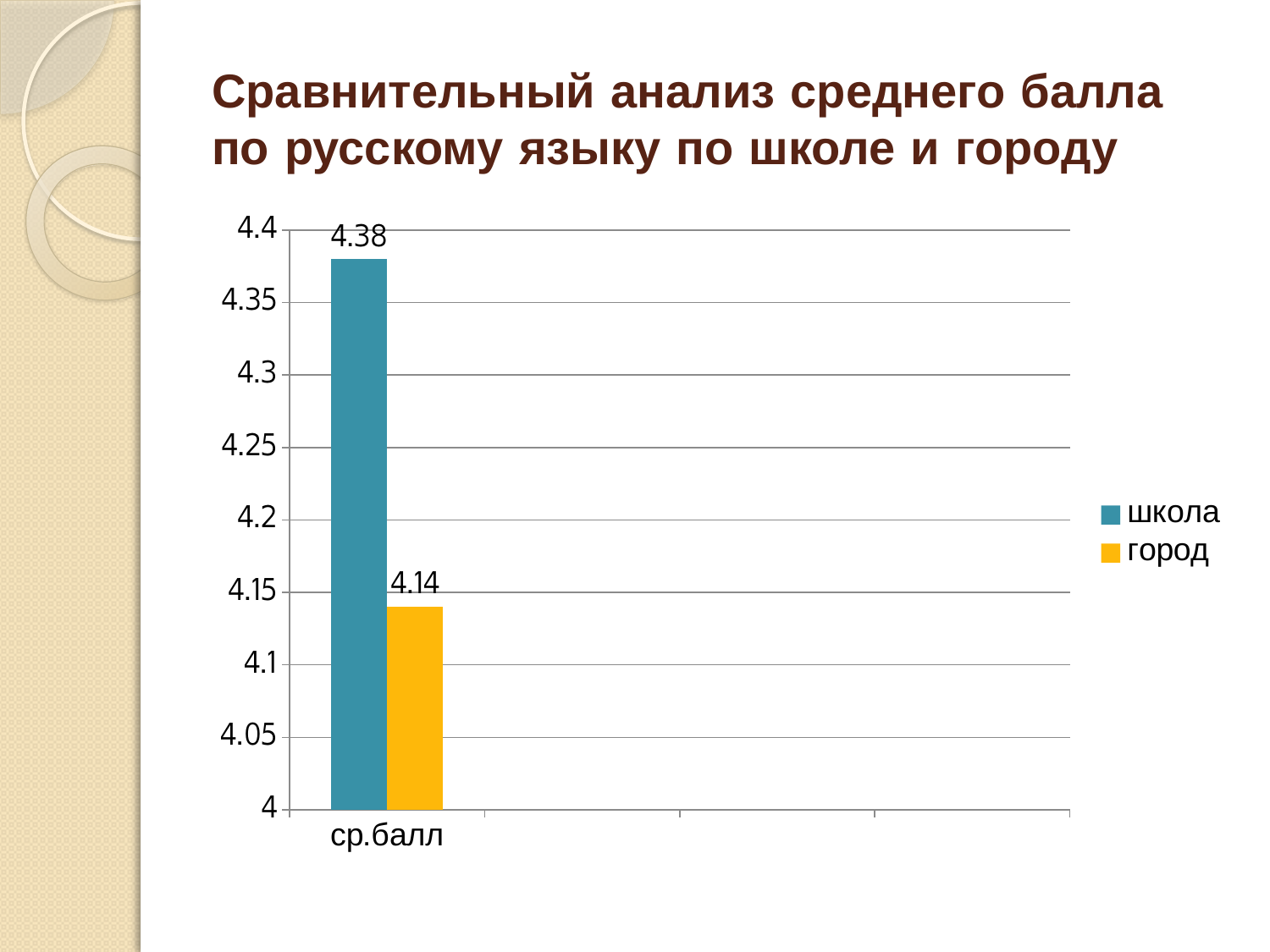

# Сравнительный анализ среднего балла по русскому языку по школе и городу

### Chart

| Category | школа | город |
|---|---|---|
| ср.балл | 4.38 | 4.14 |